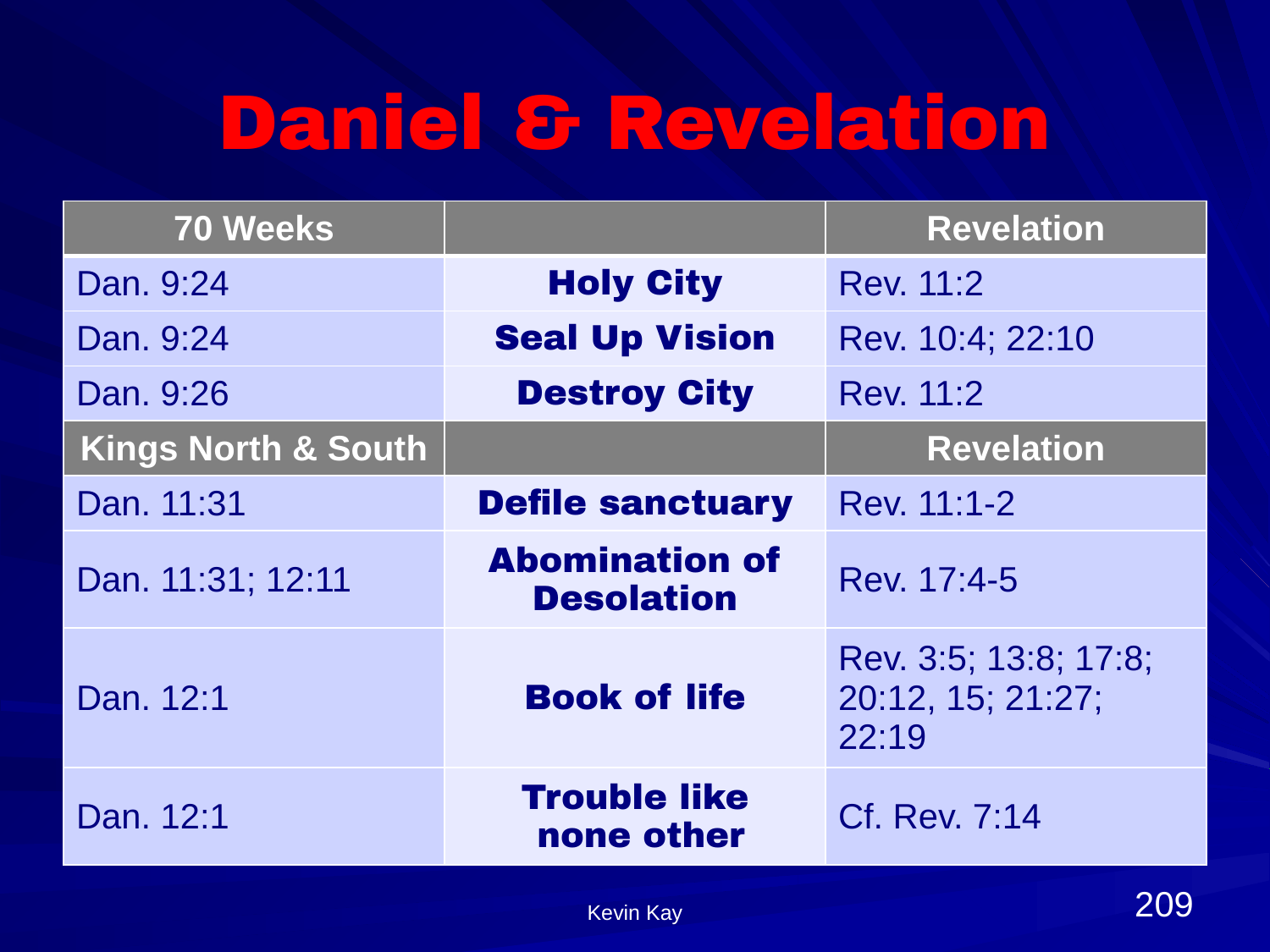

# Daniel & Revelation
| 70 Weeks |  | Revelation |
| --- | --- | --- |
| Dan. 9:24 | Holy City | Rev. 11:2 |
| Dan. 9:24 | Seal Up Vision | Rev. 10:4; 22:10 |
| Dan. 9:26 | Destroy City | Rev. 11:2 |
| Kings North & South |  | Revelation |
| Dan. 11:31 | Defile sanctuary | Rev. 11:1-2 |
| Dan. 11:31; 12:11 | Abomination of Desolation | Rev. 17:4-5 |
| Dan. 12:1 | Book of life | Rev. 3:5; 13:8; 17:8; 20:12, 15; 21:27; 22:19 |
| Dan. 12:1 | Trouble like none other | Cf. Rev. 7:14 |
209
Kevin Kay